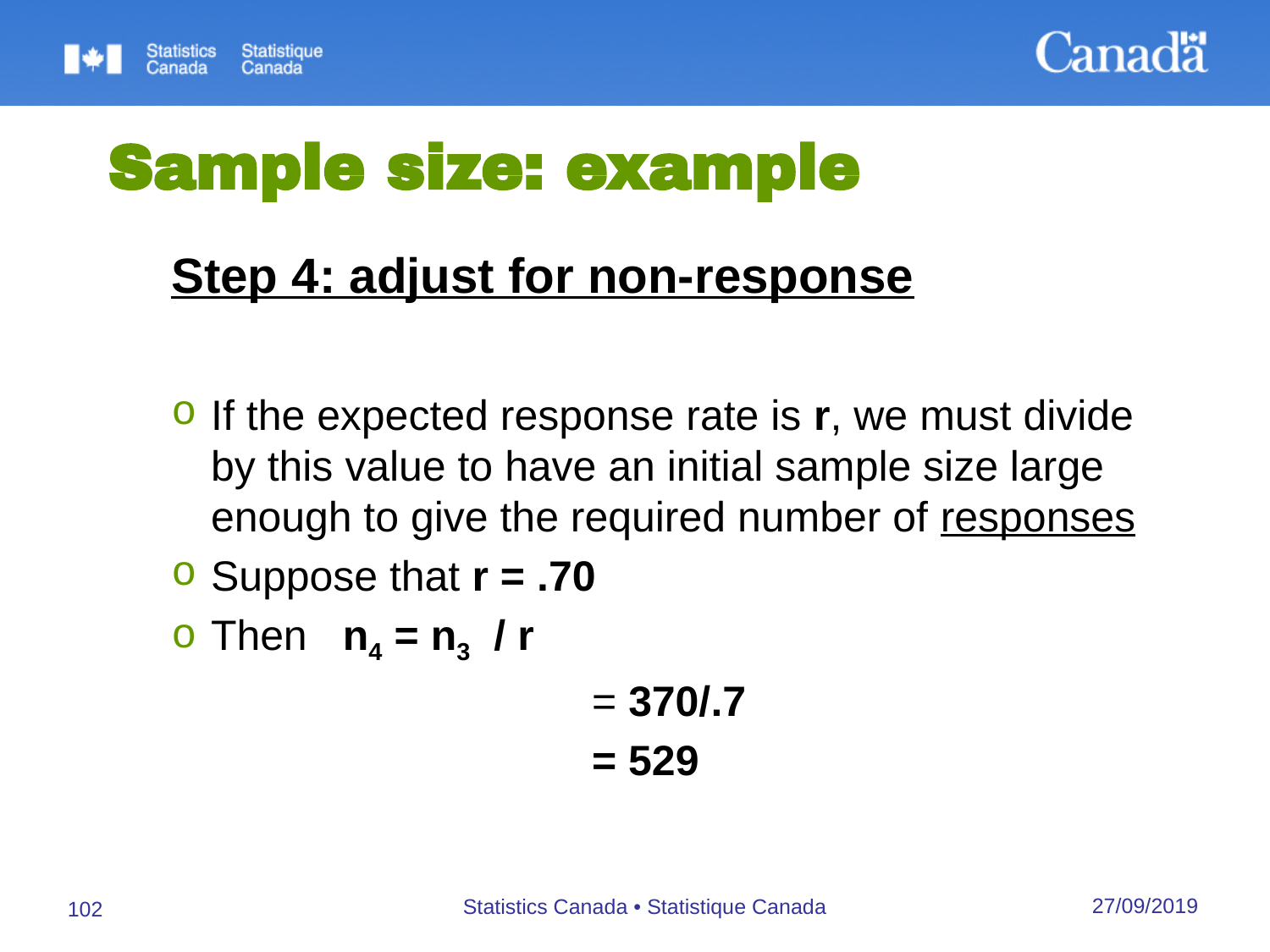

# Sample size: example
Step 4: adjust for non-response

If the expected response rate is r, we must divide by this value to have an initial sample size large enough to give the required number of responses
Suppose that r = .70
Then   n4 = n3  / r
				= 370/.7
				= 529
27/09/2019
Statistics Canada • Statistique Canada
102